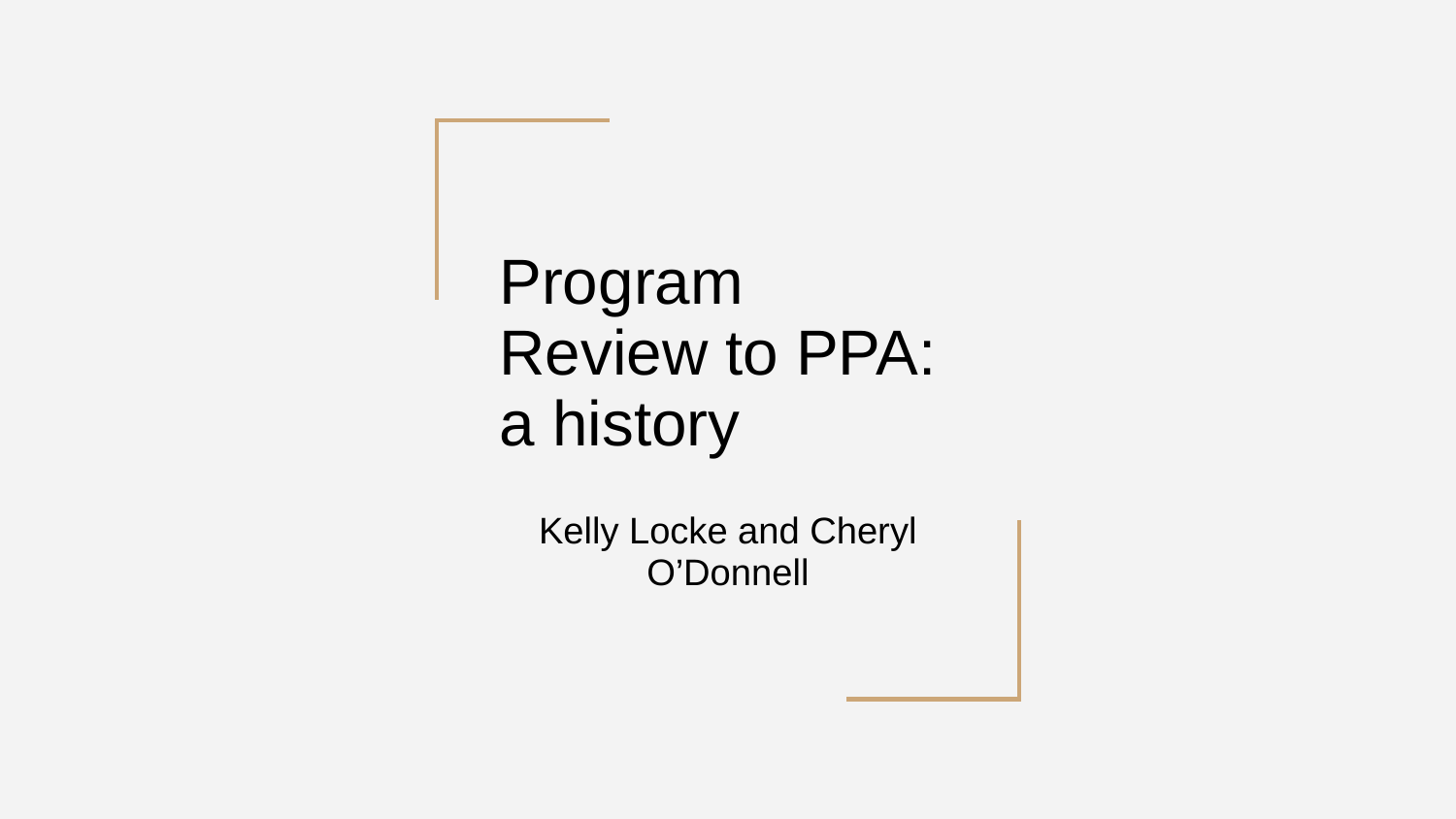

# Program Review to PPA: a history
Kelly Locke and Cheryl O’Donnell